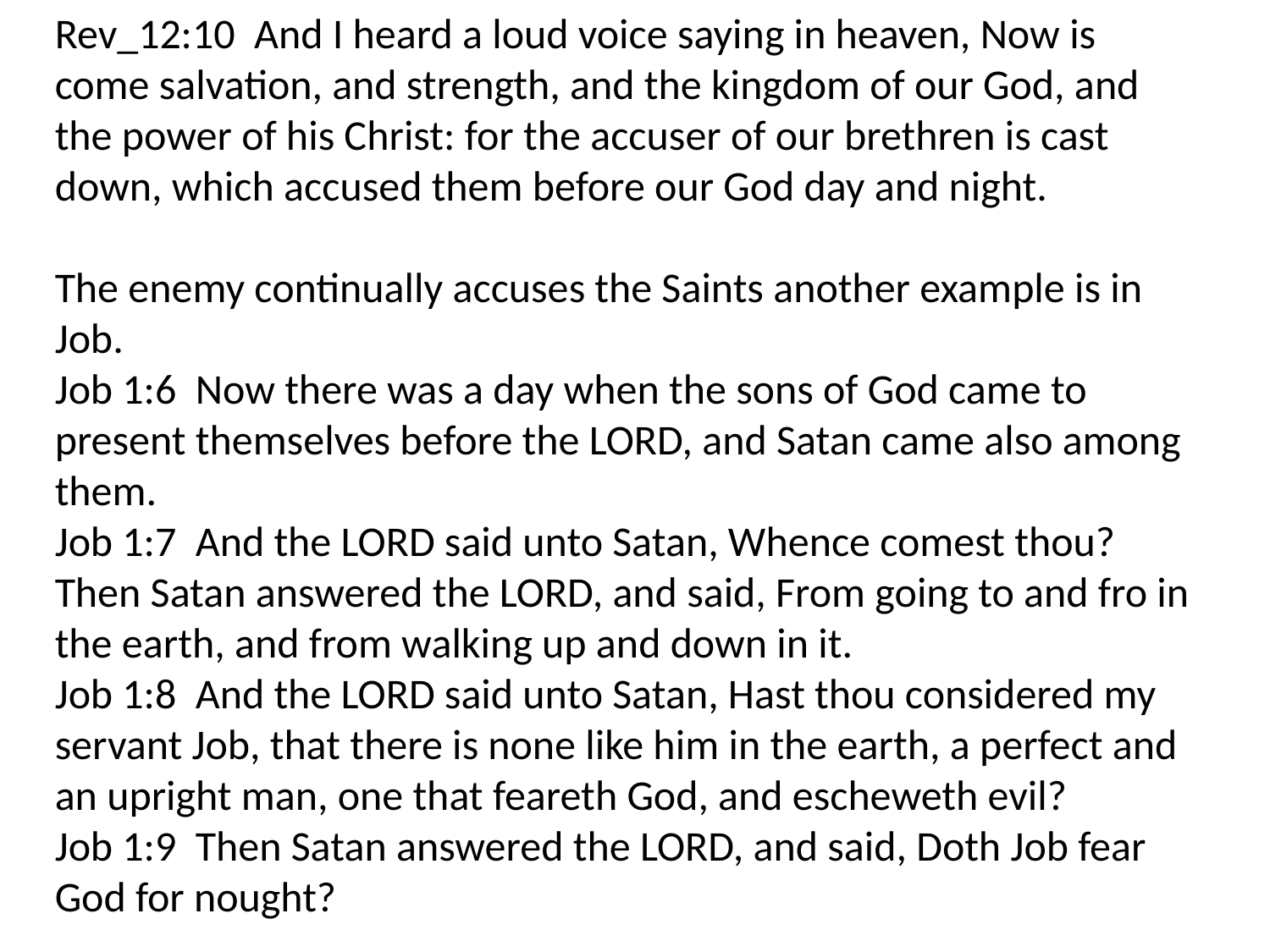

Rev_12:10  And I heard a loud voice saying in heaven, Now is come salvation, and strength, and the kingdom of our God, and the power of his Christ: for the accuser of our brethren is cast down, which accused them before our God day and night.

The enemy continually accuses the Saints another example is in Job.
Job 1:6  Now there was a day when the sons of God came to present themselves before the LORD, and Satan came also among them.
Job 1:7  And the LORD said unto Satan, Whence comest thou? Then Satan answered the LORD, and said, From going to and fro in the earth, and from walking up and down in it.
Job 1:8  And the LORD said unto Satan, Hast thou considered my servant Job, that there is none like him in the earth, a perfect and an upright man, one that feareth God, and escheweth evil?
Job 1:9  Then Satan answered the LORD, and said, Doth Job fear God for nought?